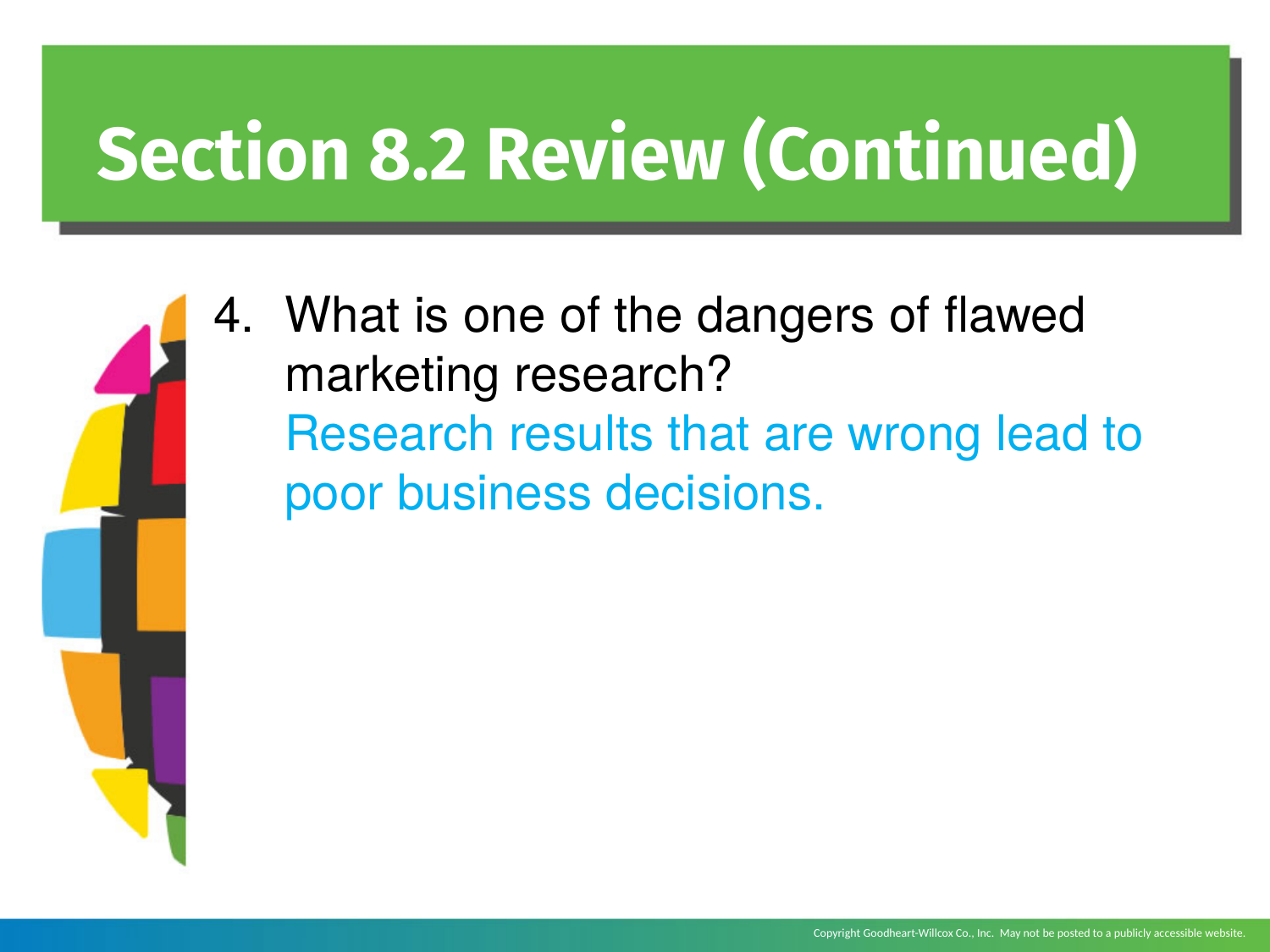

# Section 8.2 Review (Continued)
What is one of the dangers of flawed marketing research?
	Research results that are wrong lead to poor business decisions.